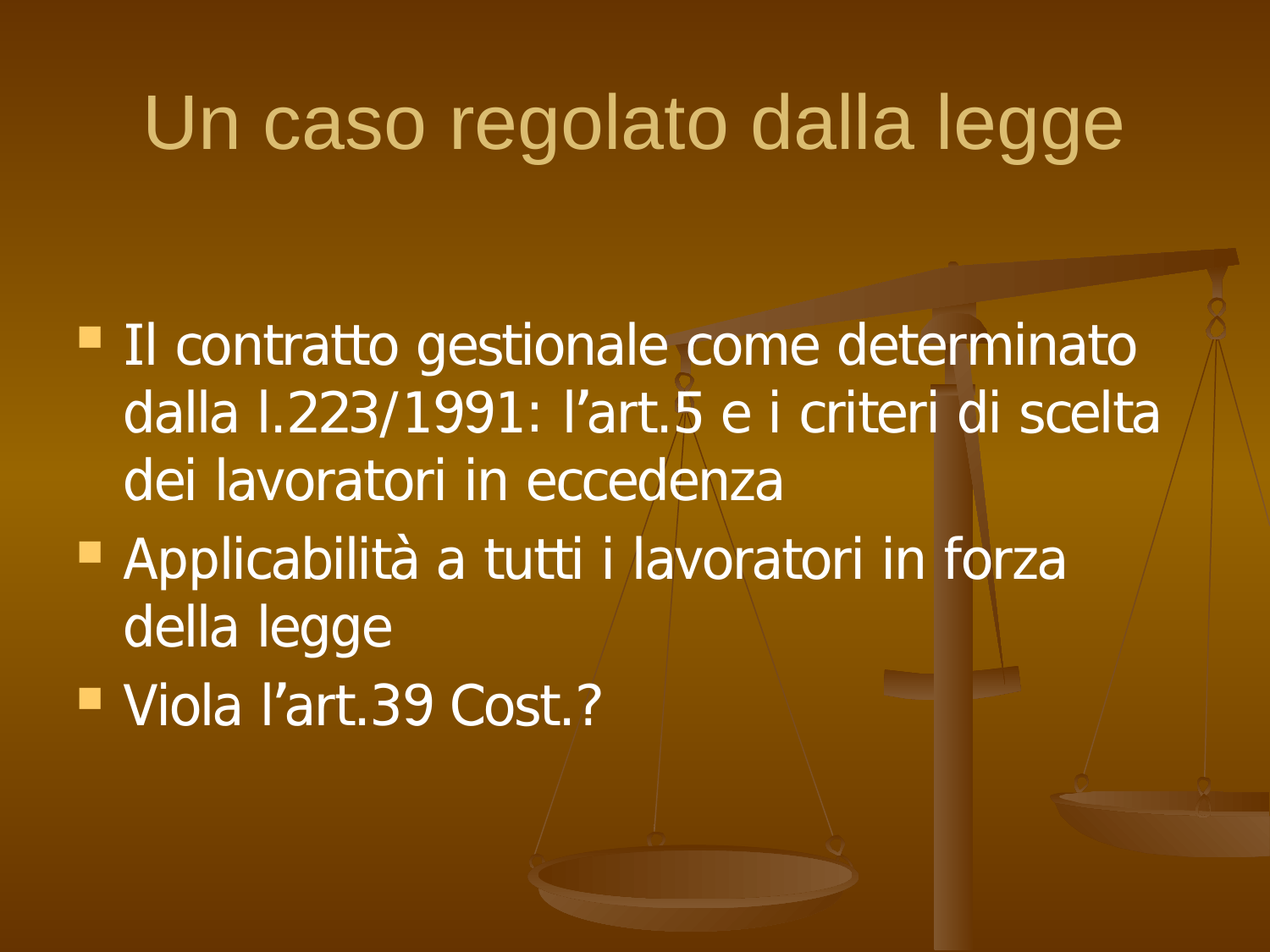

# Un caso regolato dalla legge
Il contratto gestionale come determinato dalla l.223/1991: l’art.5 e i criteri di scelta dei lavoratori in eccedenza
Applicabilità a tutti i lavoratori in forza della legge
Viola l’art.39 Cost.?